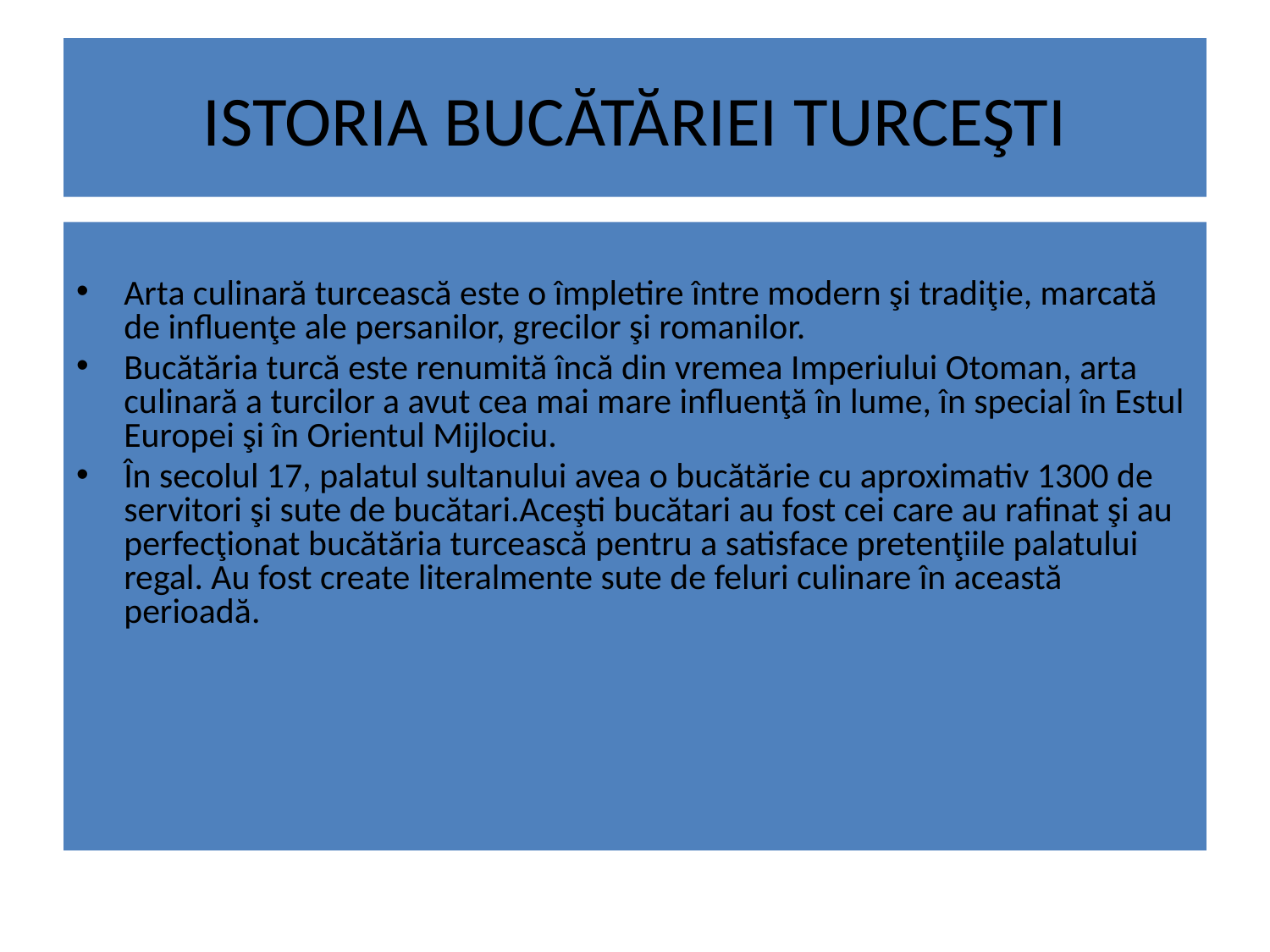

# ISTORIA BUCĂTĂRIEI TURCEŞTI

Arta culinară turcească este o împletire între modern şi tradiţie, marcată de influenţe ale persanilor, grecilor şi romanilor.
Bucătăria turcă este renumită încă din vremea Imperiului Otoman, arta culinară a turcilor a avut cea mai mare influenţă în lume, în special în Estul Europei şi în Orientul Mijlociu.
În secolul 17, palatul sultanului avea o bucătărie cu aproximativ 1300 de servitori şi sute de bucătari.Aceşti bucătari au fost cei care au rafinat şi au perfecţionat bucătăria turcească pentru a satisface pretenţiile palatului regal. Au fost create literalmente sute de feluri culinare în această perioadă.